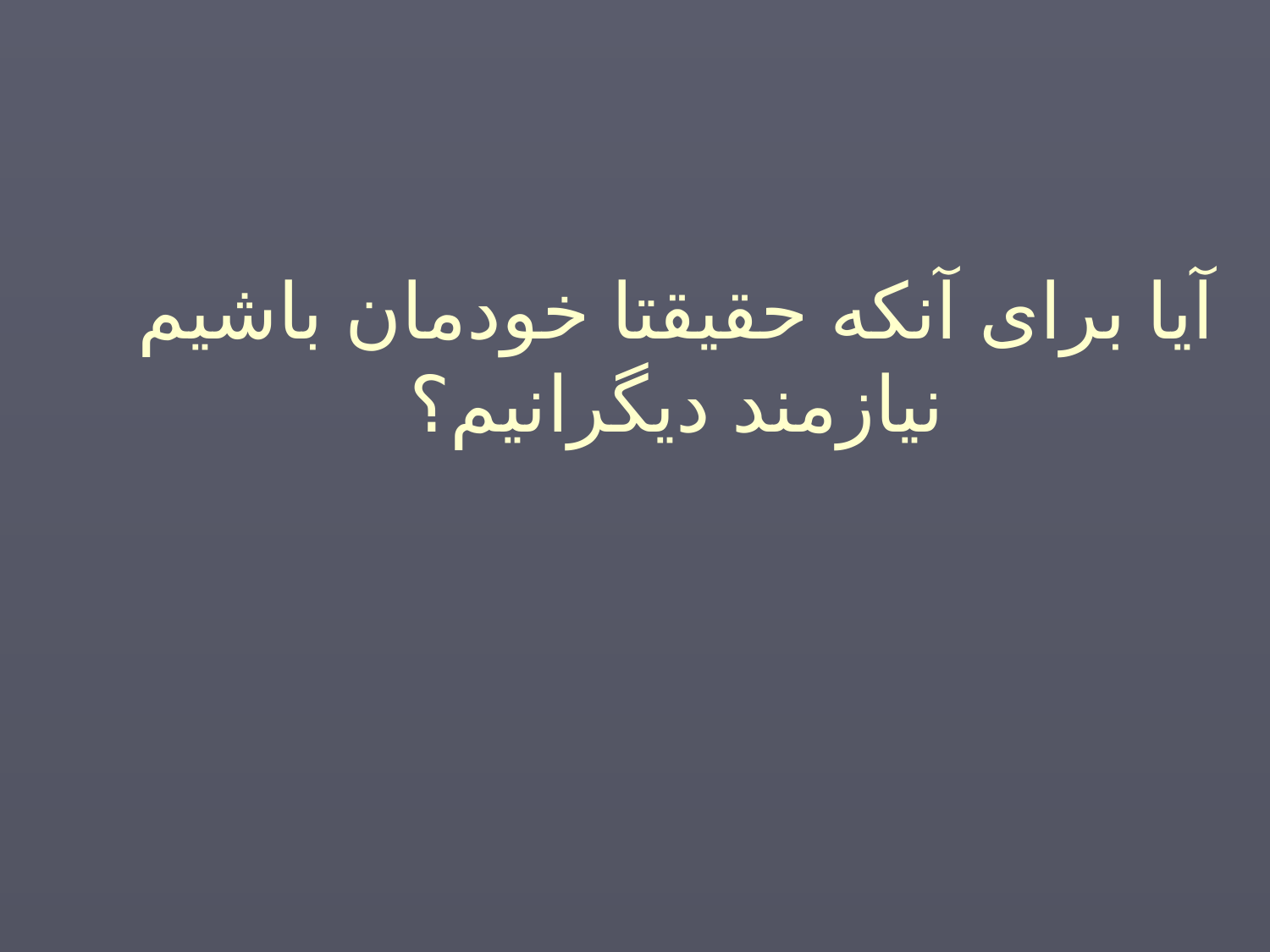

آیا برای آنکه حقیقتا خودمان باشیم نیازمند دیگرانیم؟